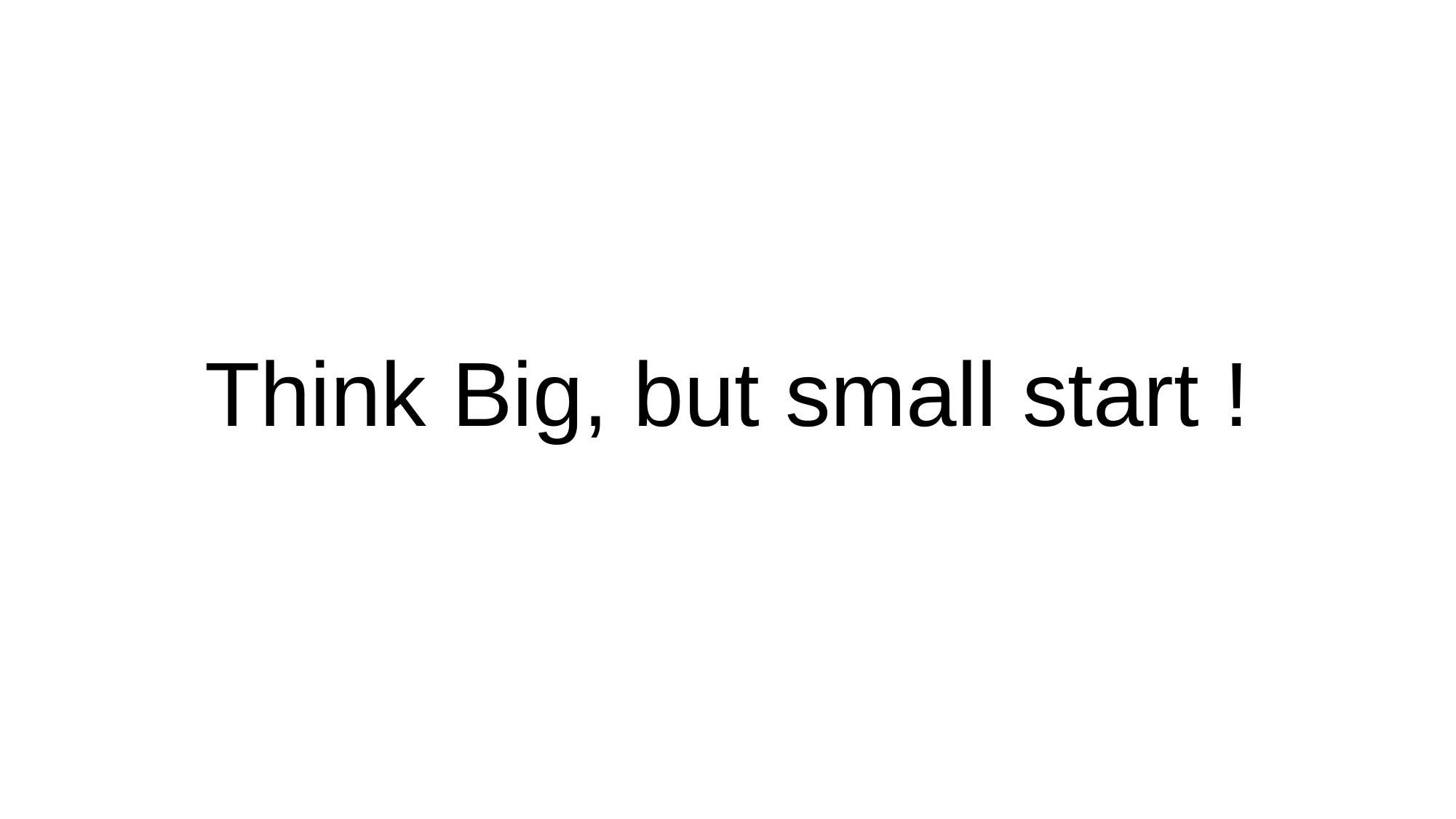

#

Think Big, but small start !